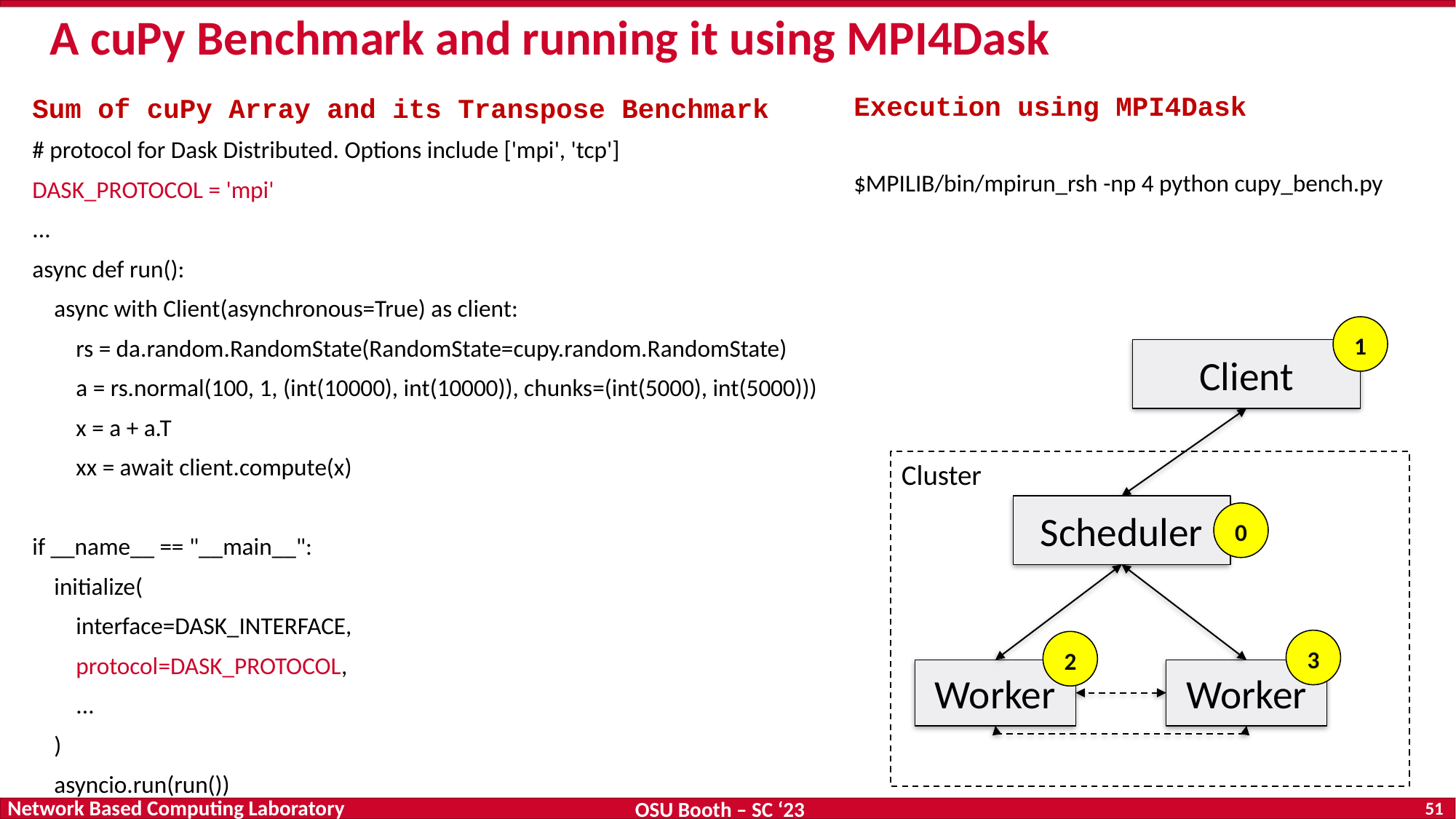

# A cuPy Benchmark and running it using MPI4Dask
Execution using MPI4Dask

$MPILIB/bin/mpirun_rsh -np 4 python cupy_bench.py

Sum of cuPy Array and its Transpose Benchmark
# protocol for Dask Distributed. Options include ['mpi', 'tcp']
DASK_PROTOCOL = 'mpi'
...
async def run():
    async with Client(asynchronous=True) as client:
        rs = da.random.RandomState(RandomState=cupy.random.RandomState)
        a = rs.normal(100, 1, (int(10000), int(10000)), chunks=(int(5000), int(5000)))
        x = a + a.T
        xx = await client.compute(x)

if __name__ == "__main__":
    initialize(
        interface=DASK_INTERFACE,
        protocol=DASK_PROTOCOL,
        ...
    )
    asyncio.run(run())
1
Client
Cluster
Scheduler
0
3
2
Worker
Worker